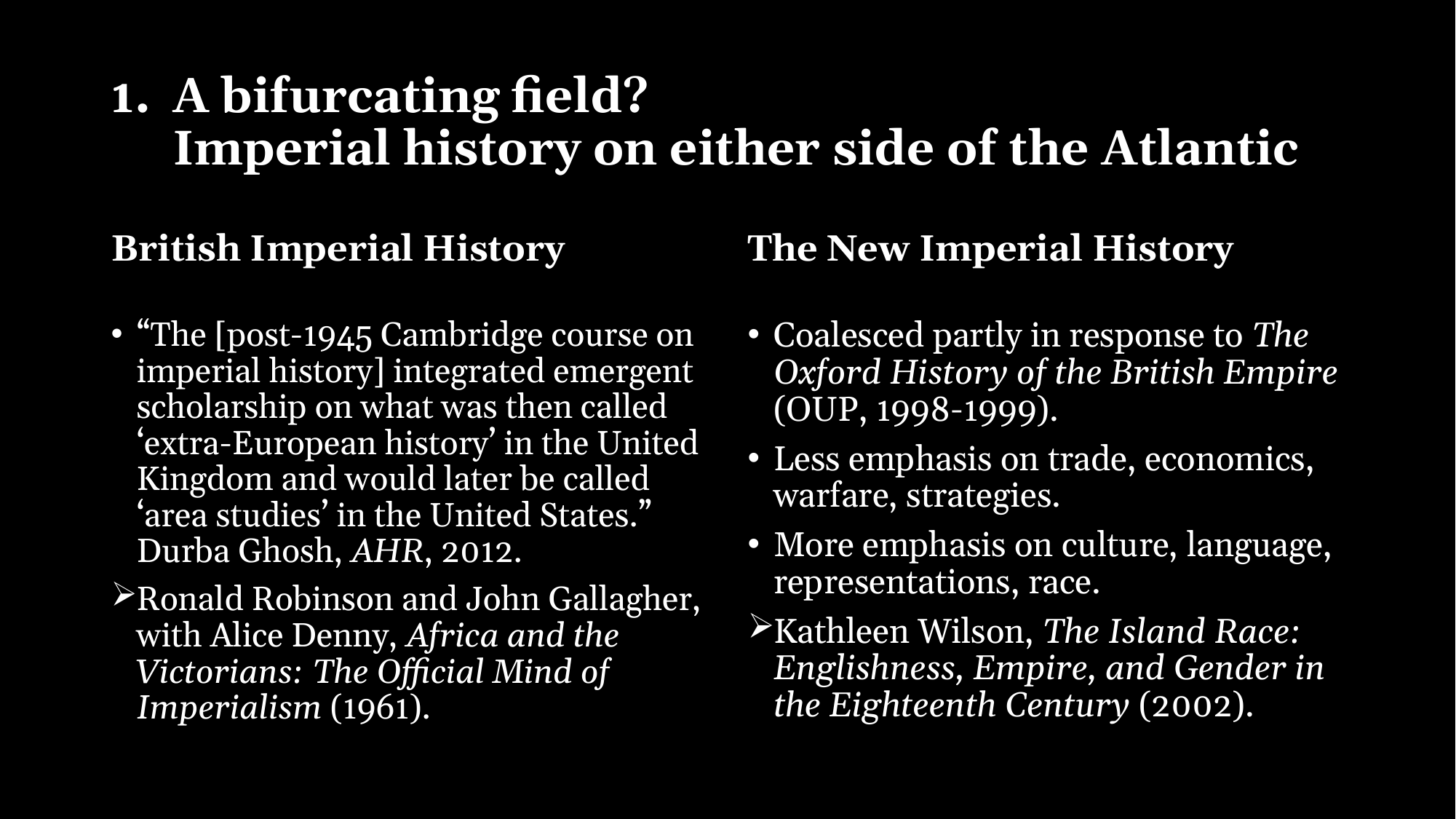

# A bifurcating field? Imperial history on either side of the Atlantic
British Imperial History
The New Imperial History
“The [post-1945 Cambridge course on imperial history] integrated emergent scholarship on what was then called ‘extra-European history’ in the United Kingdom and would later be called ‘area studies’ in the United States.” Durba Ghosh, AHR, 2012.
Ronald Robinson and John Gallagher, with Alice Denny, Africa and the Victorians: The Official Mind of Imperialism (1961).
Coalesced partly in response to The Oxford History of the British Empire (OUP, 1998-1999).
Less emphasis on trade, economics, warfare, strategies.
More emphasis on culture, language, representations, race.
Kathleen Wilson, The Island Race: Englishness, Empire, and Gender in the Eighteenth Century (2002).